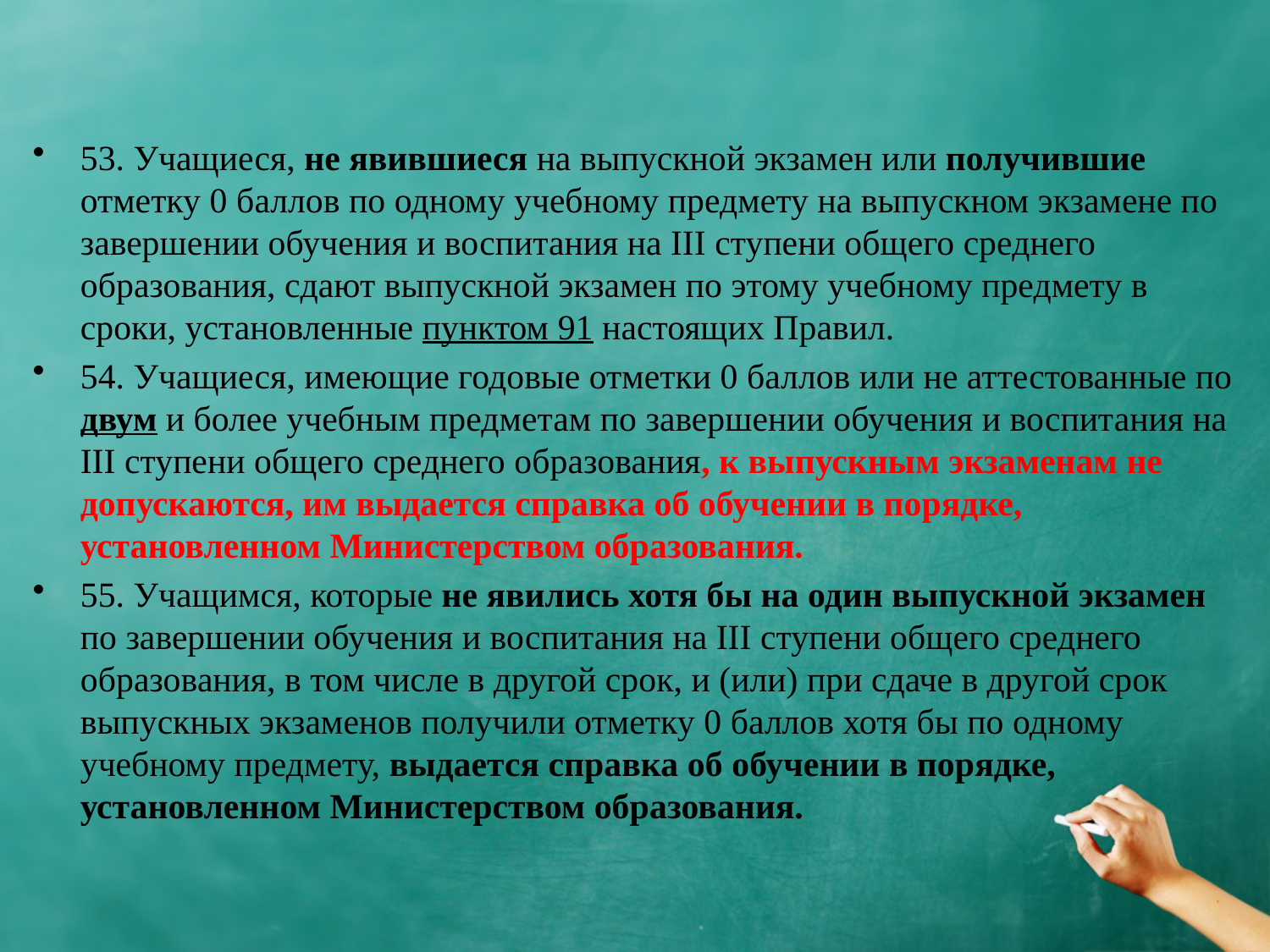

53. Учащиеся, не явившиеся на выпускной экзамен или получившие отметку 0 баллов по одному учебному предмету на выпускном экзамене по завершении обучения и воспитания на III ступени общего среднего образования, сдают выпускной экзамен по этому учебному предмету в сроки, установленные пунктом 91 настоящих Правил.
54. Учащиеся, имеющие годовые отметки 0 баллов или не аттестованные по двум и более учебным предметам по завершении обучения и воспитания на III ступени общего среднего образования, к выпускным экзаменам не допускаются, им выдается справка об обучении в порядке, установленном Министерством образования.
55. Учащимся, которые не явились хотя бы на один выпускной экзамен по завершении обучения и воспитания на III ступени общего среднего образования, в том числе в другой срок, и (или) при сдаче в другой срок выпускных экзаменов получили отметку 0 баллов хотя бы по одному учебному предмету, выдается справка об обучении в порядке, установленном Министерством образования.

#